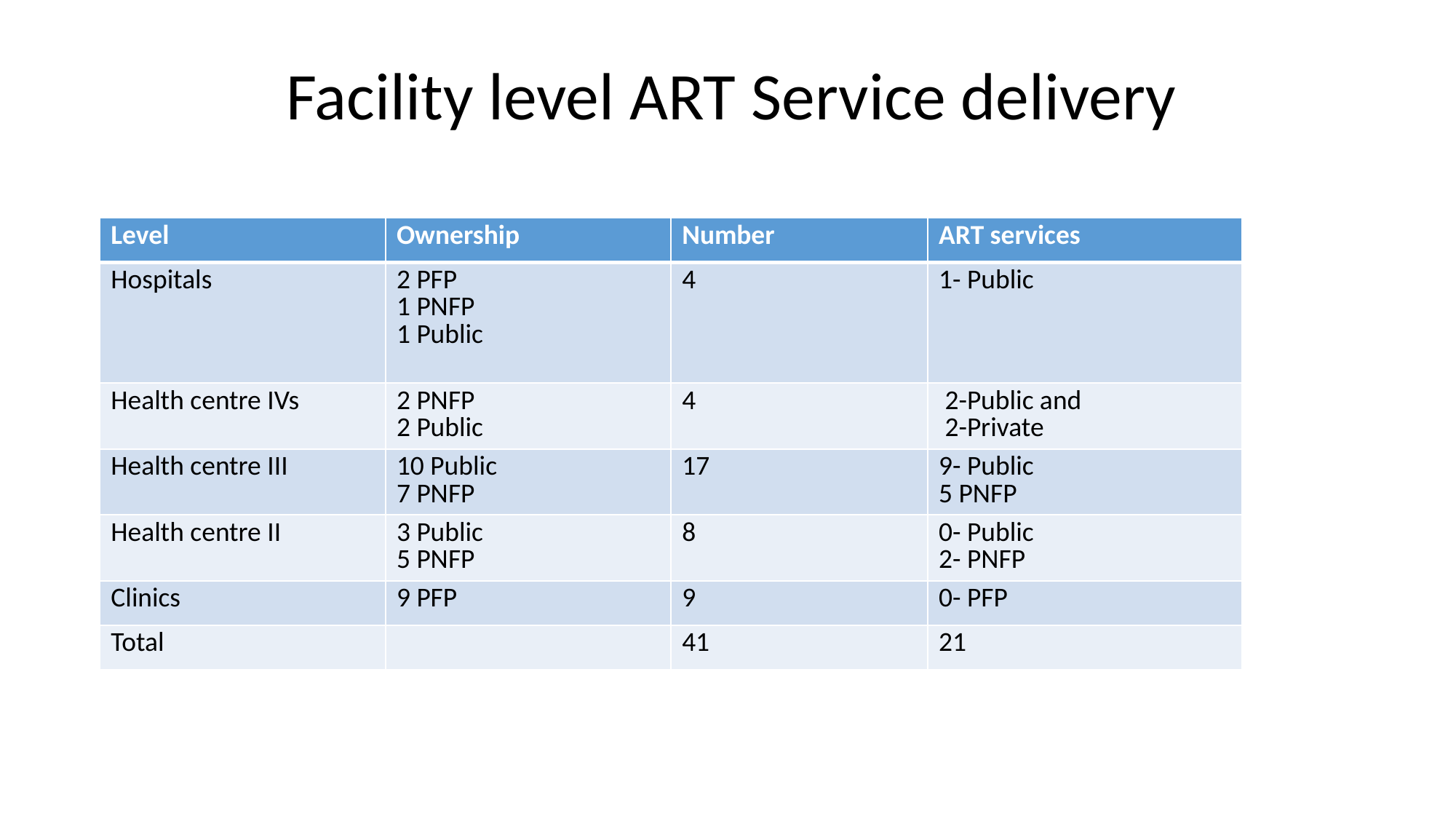

# Facility level ART Service delivery
| Level | Ownership | Number | ART services |
| --- | --- | --- | --- |
| Hospitals | 2 PFP 1 PNFP 1 Public | 4 | 1- Public |
| Health centre IVs | 2 PNFP 2 Public | 4 | 2-Public and 2-Private |
| Health centre III | 10 Public 7 PNFP | 17 | 9- Public 5 PNFP |
| Health centre II | 3 Public 5 PNFP | 8 | 0- Public 2- PNFP |
| Clinics | 9 PFP | 9 | 0- PFP |
| Total |  | 41 | 21 |